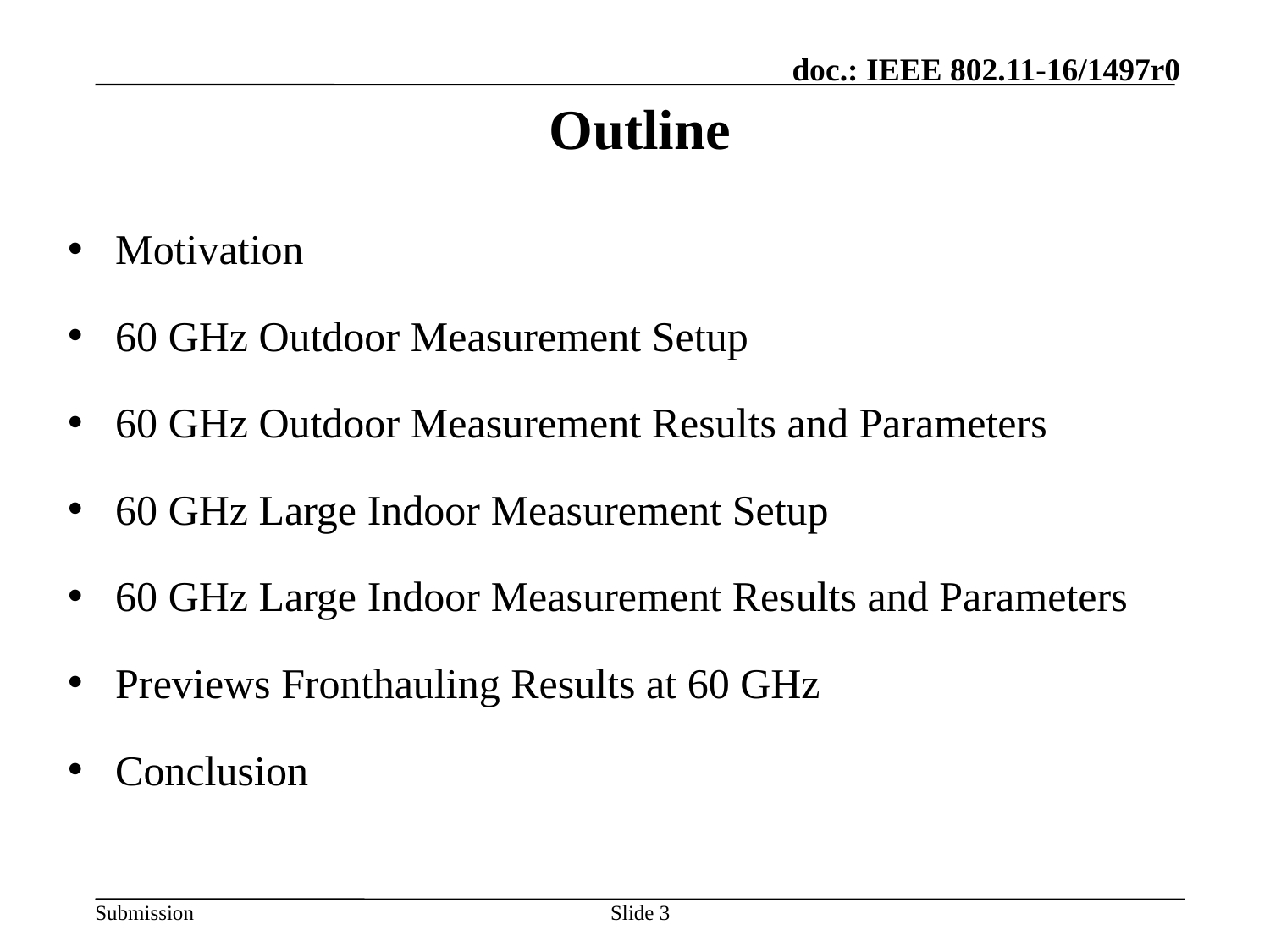

# Outline
Motivation
60 GHz Outdoor Measurement Setup
60 GHz Outdoor Measurement Results and Parameters
60 GHz Large Indoor Measurement Setup
60 GHz Large Indoor Measurement Results and Parameters
Previews Fronthauling Results at 60 GHz
Conclusion
Slide 3